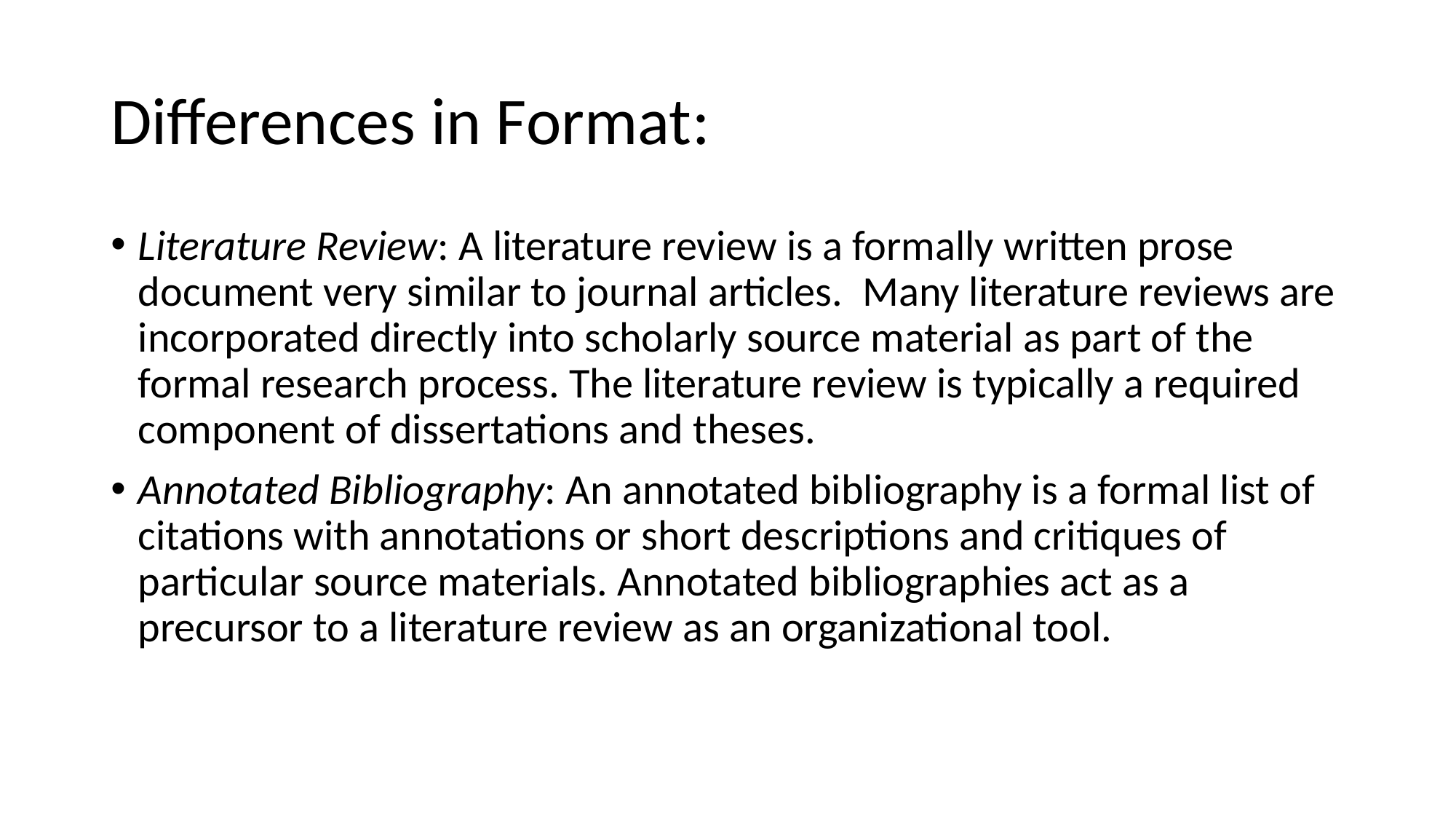

# Differences in Format:
Literature Review: A literature review is a formally written prose document very similar to journal articles.  Many literature reviews are incorporated directly into scholarly source material as part of the formal research process. The literature review is typically a required component of dissertations and theses.
Annotated Bibliography: An annotated bibliography is a formal list of citations with annotations or short descriptions and critiques of particular source materials. Annotated bibliographies act as a precursor to a literature review as an organizational tool.